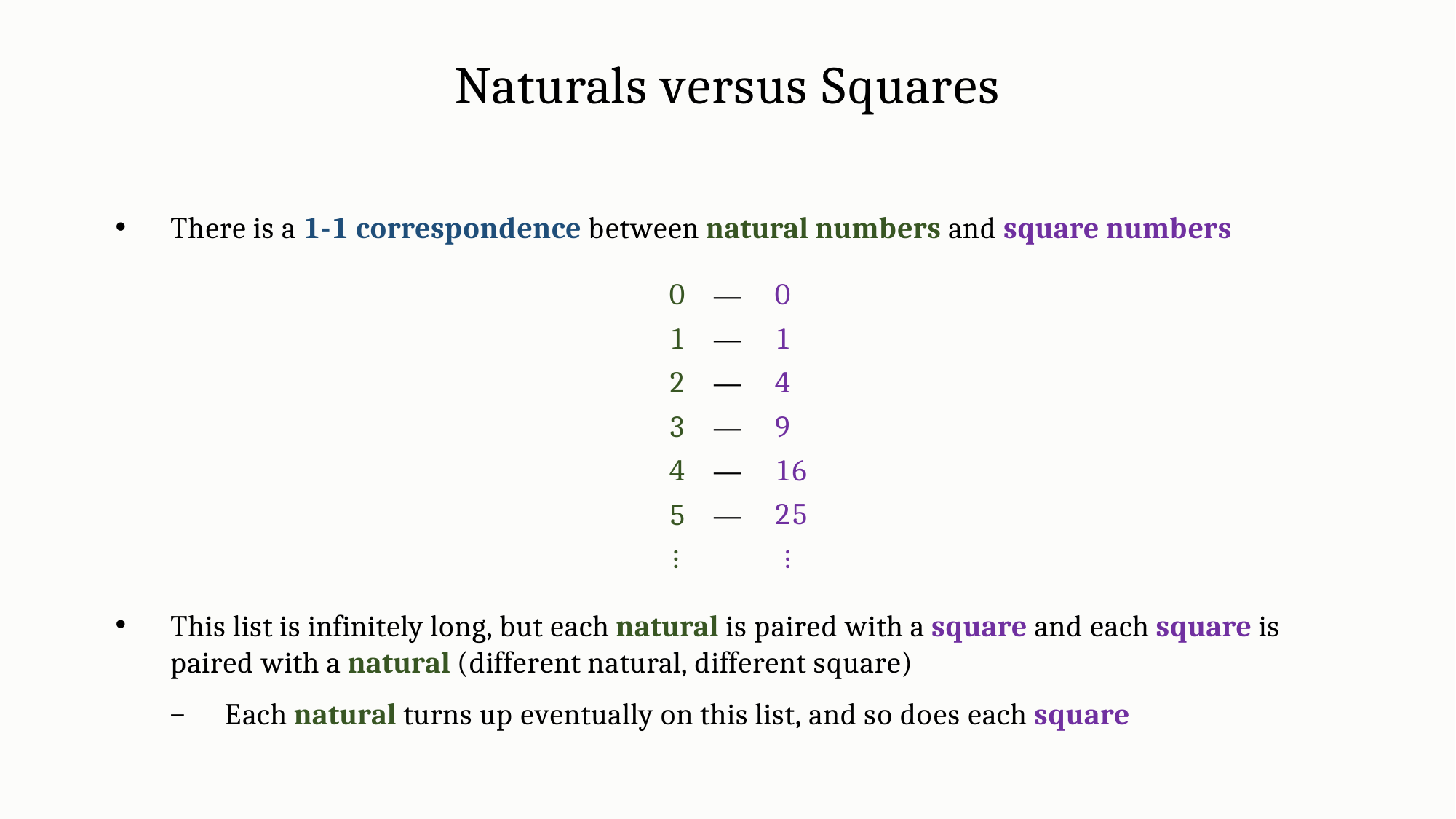

Naturals versus Squares
There is a 1-1 correspondence between natural numbers and square numbers
0
1
4
9
16
25
0
1
2
3
4
5
—
—
—
—
—
—

…
…
This list is infinitely long, but each natural is paired with a square and each square is paired with a natural (different natural, different square)
Each natural turns up eventually on this list, and so does each square